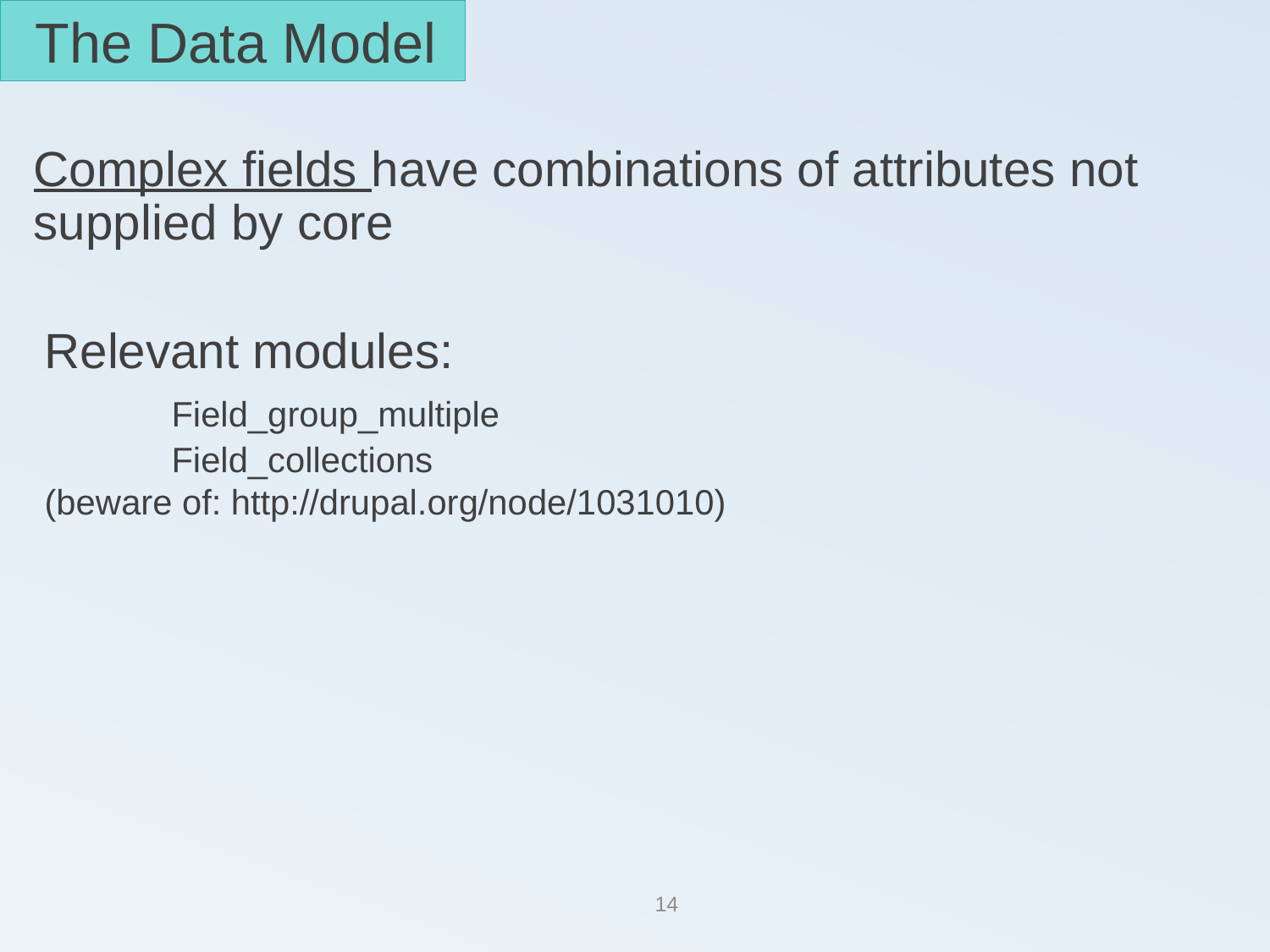

The Data Model
Complex fields have combinations of attributes not supplied by core

Relevant modules:
	Field_group_multiple
	Field_collections
(beware of: http://drupal.org/node/1031010)

14